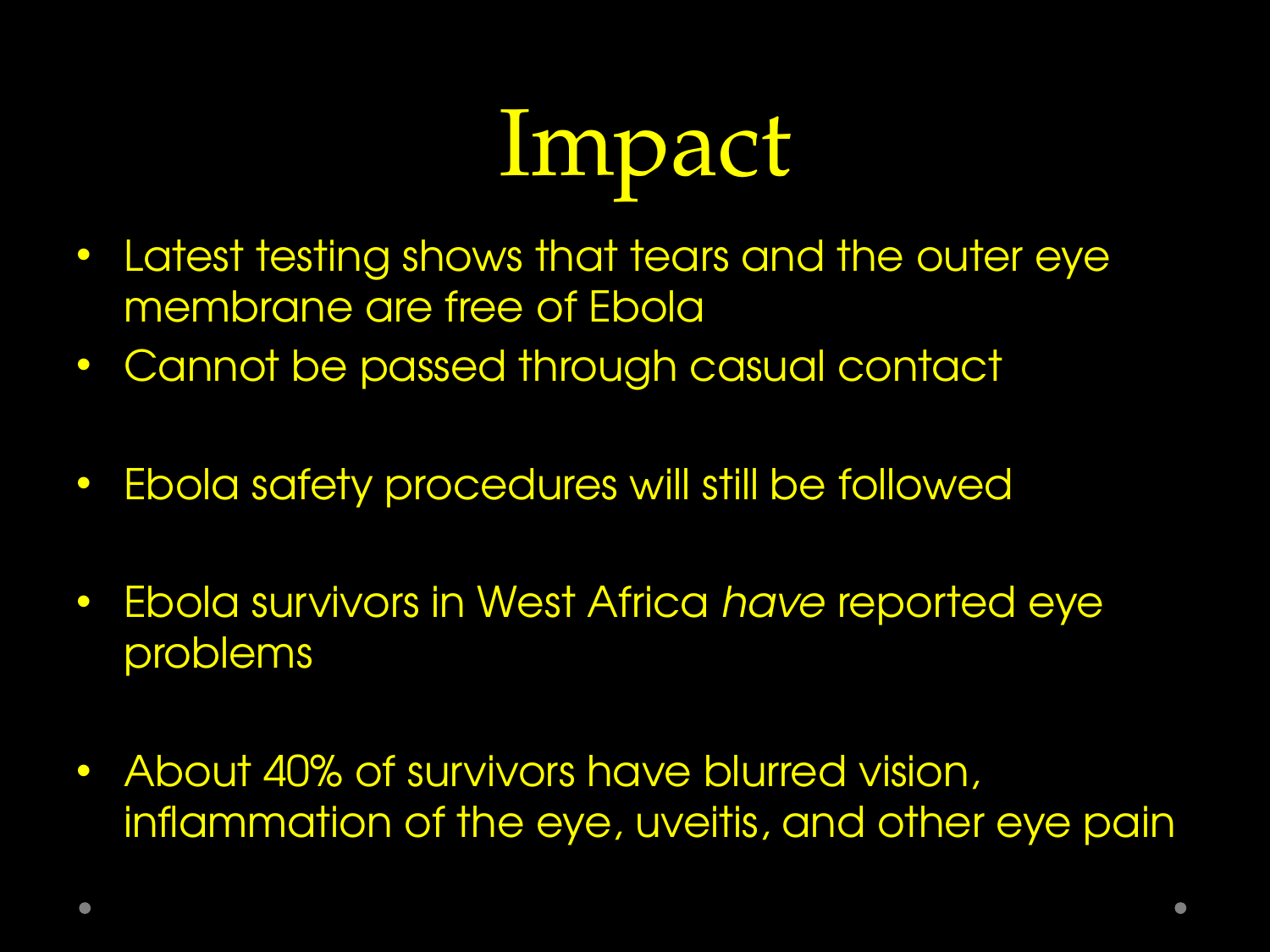

# Impact
Latest testing shows that tears and the outer eye membrane are free of Ebola
Cannot be passed through casual contact

Ebola safety procedures will still be followed

Ebola survivors in West Africa have reported eye problems

About 40% of survivors have blurred vision, inflammation of the eye, uveitis, and other eye pain